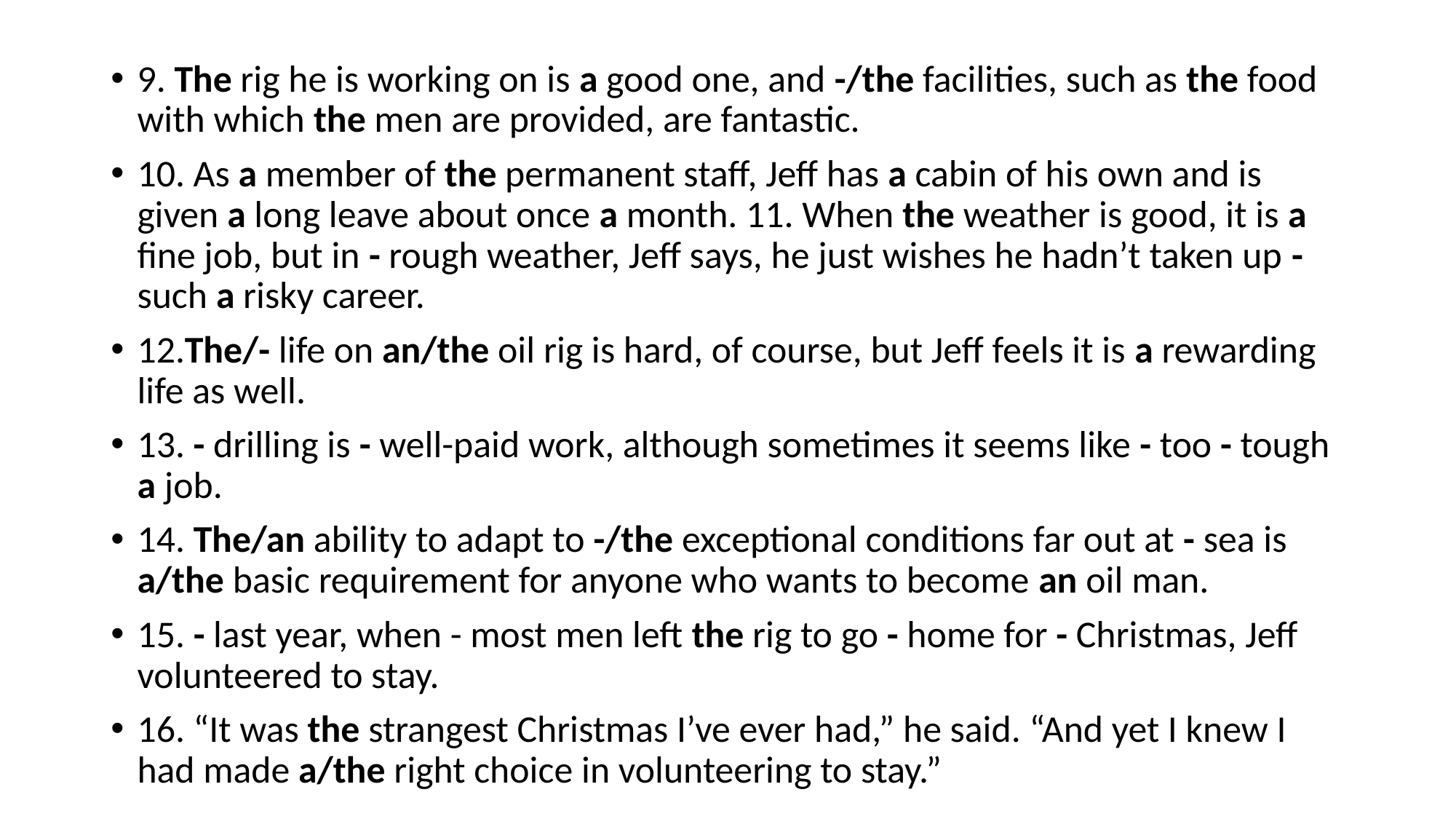

#
9. The rig he is working on is a good one, and -/the facilities, such as the food with which the men are provided, are fantastic.
10. As a member of the permanent staff, Jeff has a cabin of his own and is given a long leave about once a month. 11. When the weather is good, it is a fine job, but in - rough weather, Jeff says, he just wishes he hadn’t taken up - such a risky career.
12.The/- life on an/the oil rig is hard, of course, but Jeff feels it is a rewarding life as well.
13. - drilling is - well-paid work, although sometimes it seems like - too - tough a job.
14. The/an ability to adapt to -/the exceptional conditions far out at - sea is a/the basic requirement for anyone who wants to become an oil man.
15. - last year, when - most men left the rig to go - home for - Christmas, Jeff volunteered to stay.
16. “It was the strangest Christmas I’ve ever had,” he said. “And yet I knew I had made a/the right choice in volunteering to stay.”